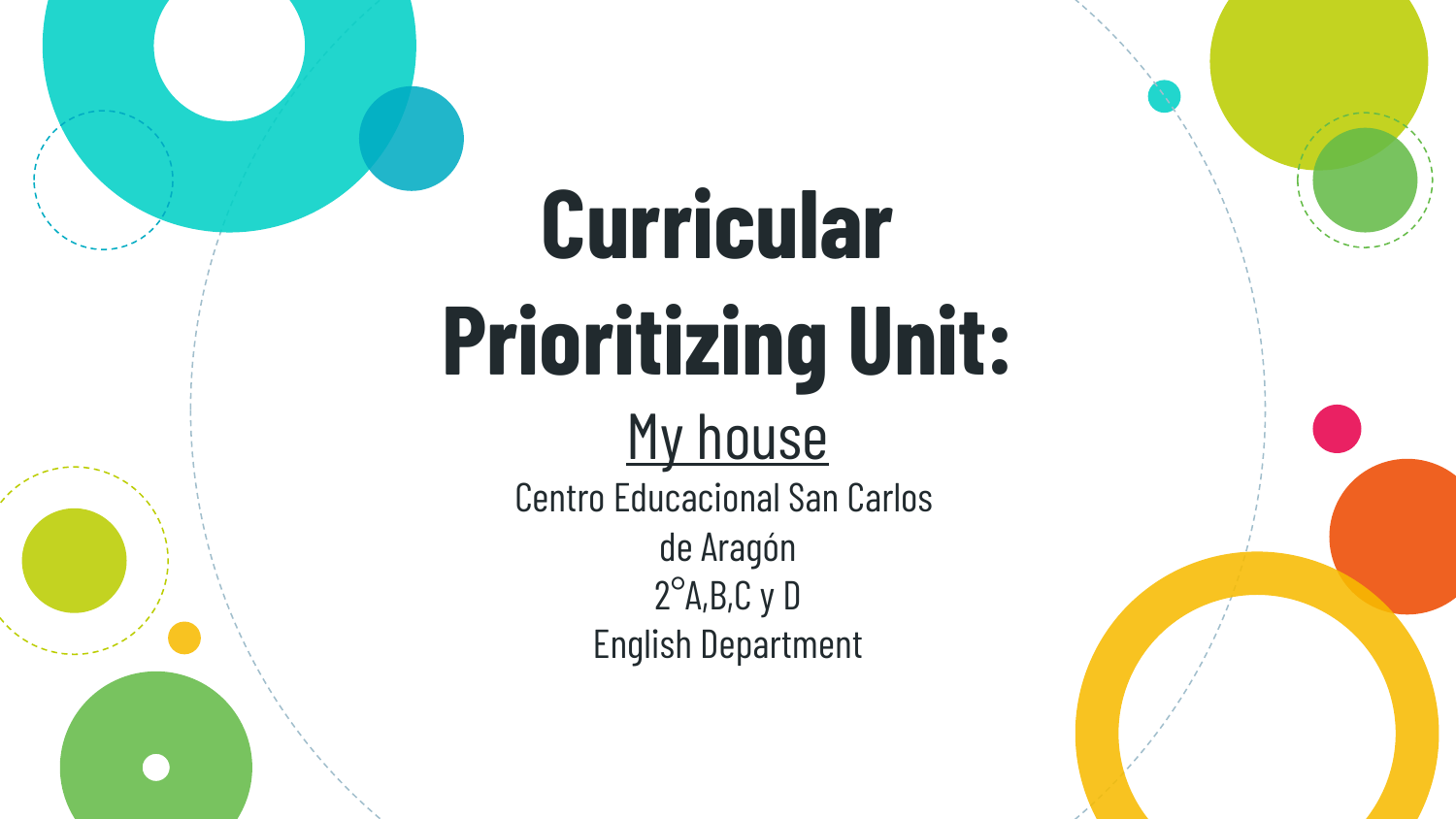

# Curricular Prioritizing Unit: My house Centro Educacional San Carlos de Aragón 2°A,B,C y D English Department